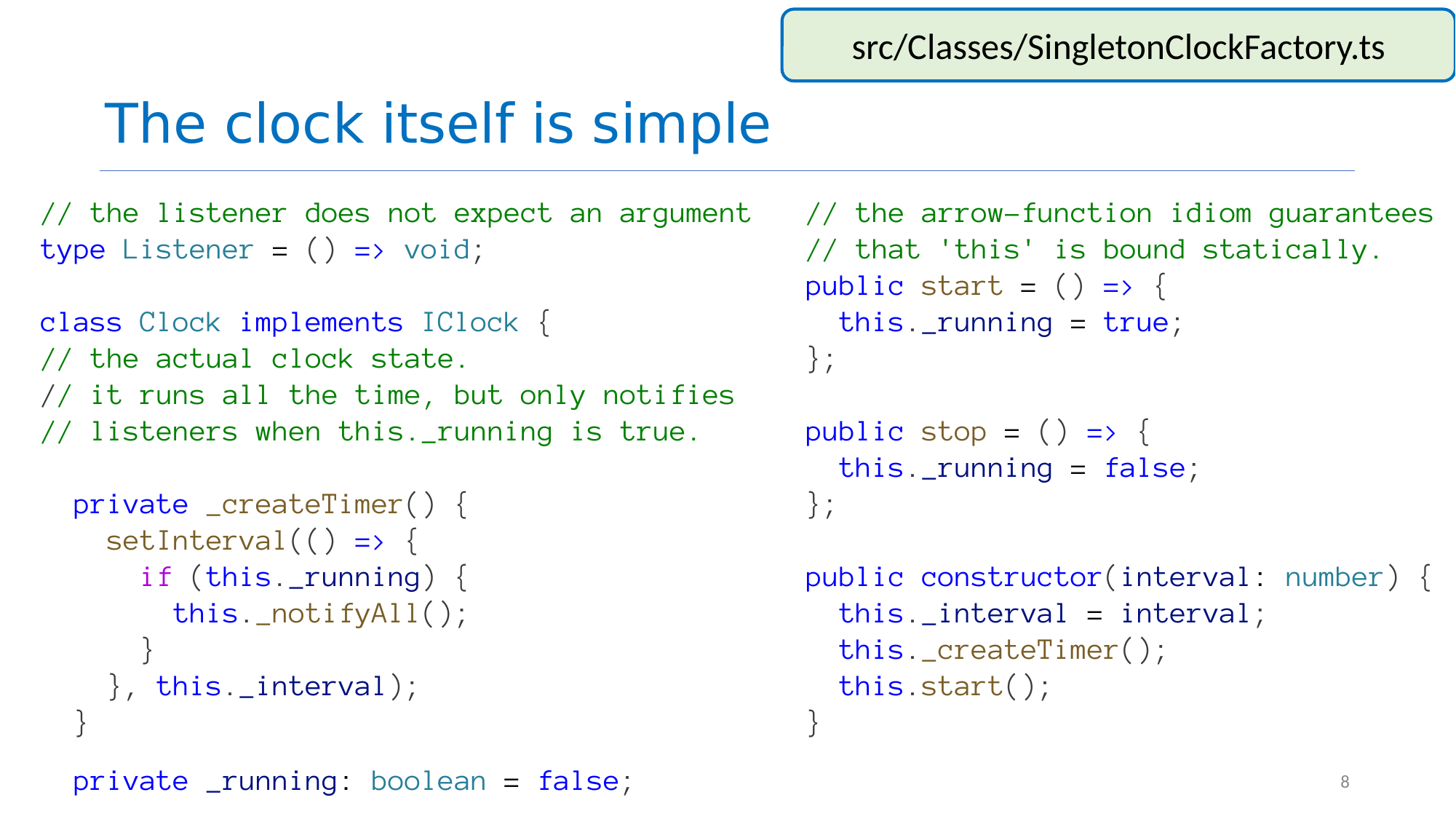

# The clock itself is simple
src/Classes/SingletonClockFactory.ts
// the listener does not expect an argument
type Listener = () => void;
class Clock implements IClock {
// the actual clock state.
// it runs all the time, but only notifies
// listeners when this._running is true.

  private _createTimer() {
    setInterval(() => {
      if (this._running) {
        this._notifyAll();
      }
    }, this._interval);
  }

  private _running: boolean = false;

  // the arrow-function idiom guarantees
  // that 'this' is bound statically.
  public start = () => {
    this._running = true;
  };
  public stop = () => {
    this._running = false;
  };

  public constructor(interval: number) {
    this._interval = interval;
    this._createTimer();
    this.start();
  }

8